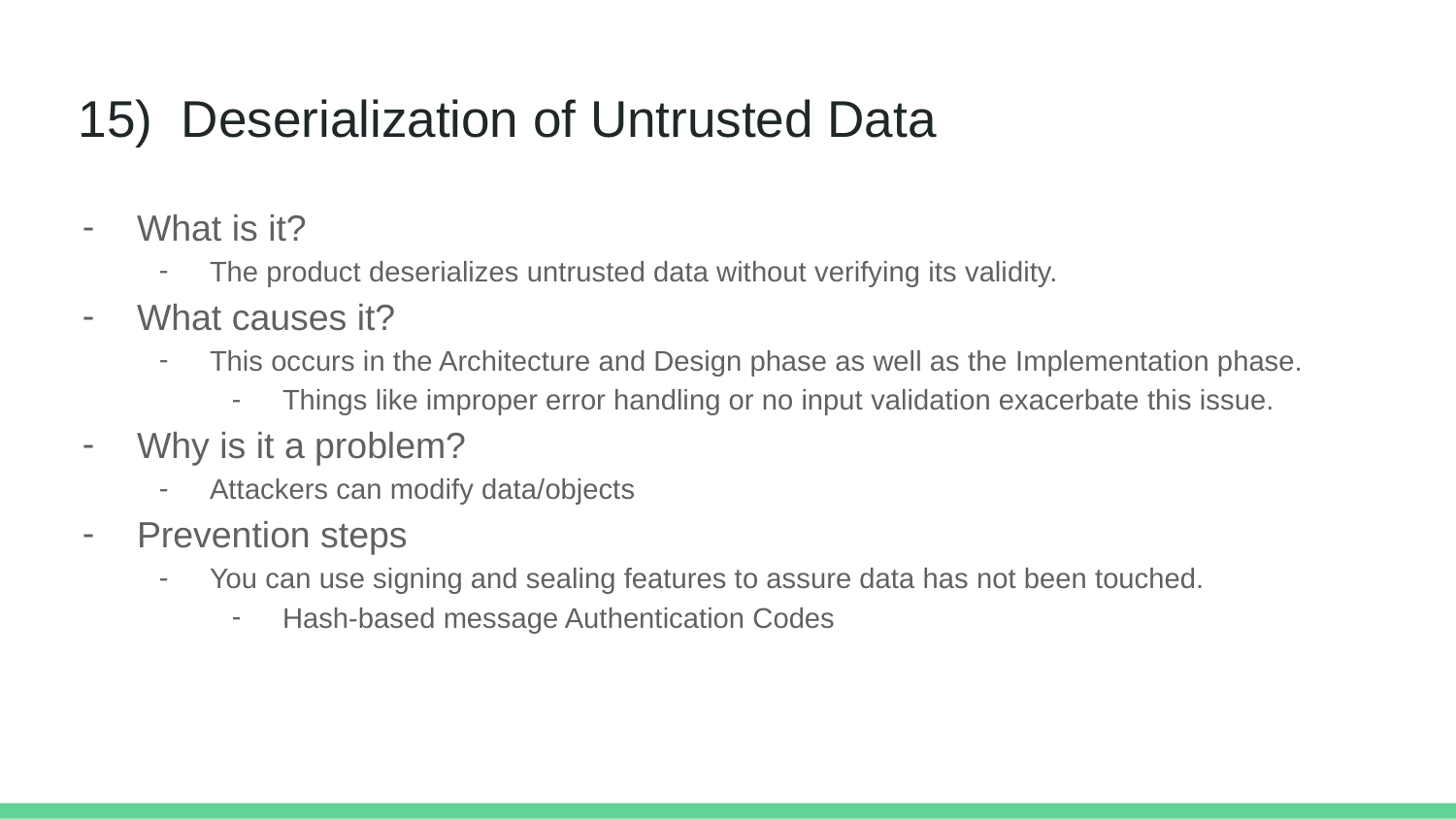

# 15)  Deserialization of Untrusted Data
What is it?
The product deserializes untrusted data without verifying its validity.
What causes it?
This occurs in the Architecture and Design phase as well as the Implementation phase.
Things like improper error handling or no input validation exacerbate this issue.
Why is it a problem?
Attackers can modify data/objects
Prevention steps
You can use signing and sealing features to assure data has not been touched.
Hash-based message Authentication Codes